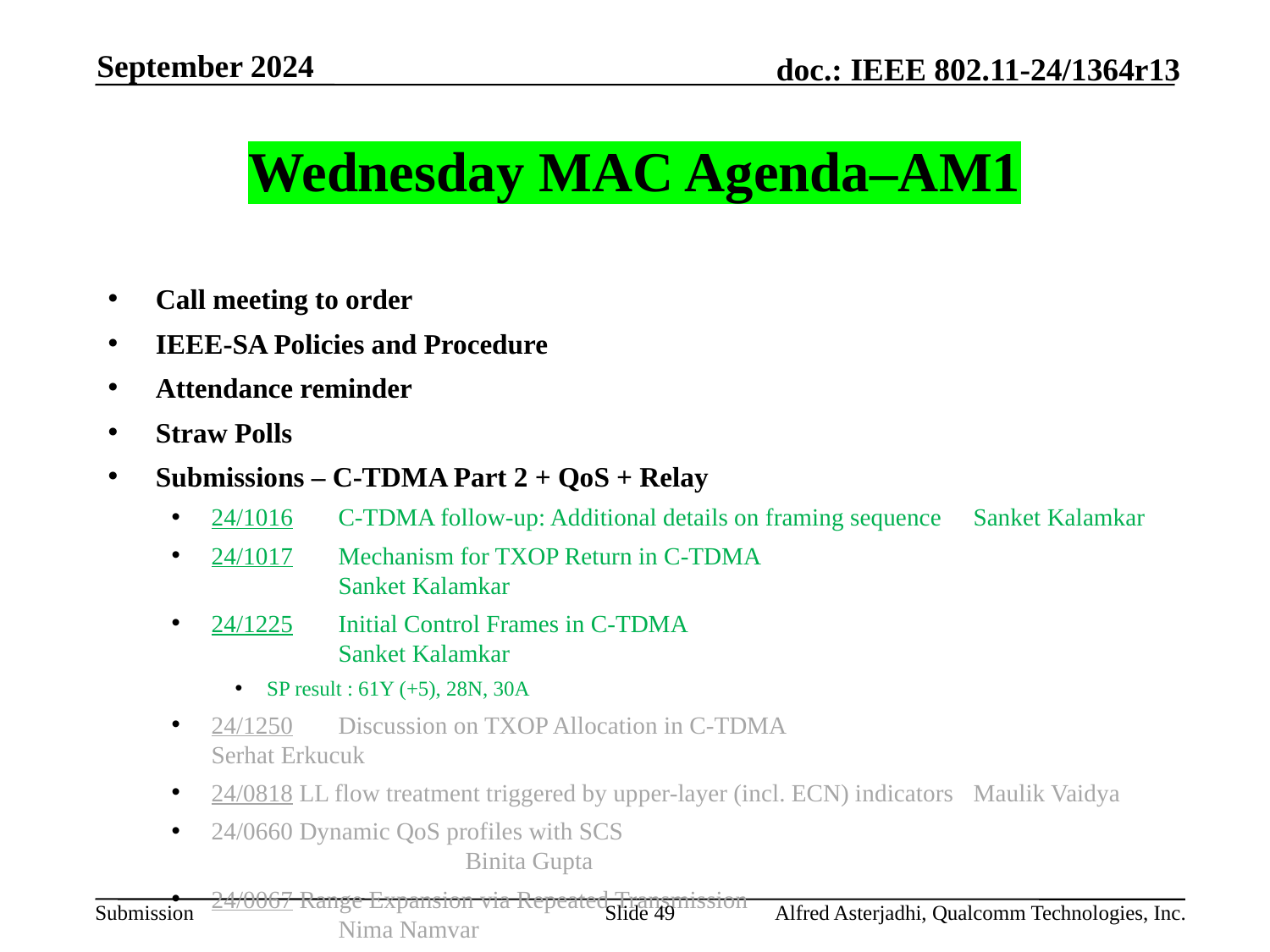

September 2024
# Wednesday MAC Agenda–AM1
Call meeting to order
IEEE-SA Policies and Procedure
Attendance reminder
Straw Polls
Submissions – C-TDMA Part 2 + QoS + Relay
24/1016	C-TDMA follow-up: Additional details on framing sequence	Sanket Kalamkar
24/1017	Mechanism for TXOP Return in C-TDMA				Sanket Kalamkar
24/1225	Initial Control Frames in C-TDMA					Sanket Kalamkar
SP result : 61Y (+5), 28N, 30A
24/1250	Discussion on TXOP Allocation in C-TDMA			Serhat Erkucuk
24/0818 LL flow treatment triggered by upper-layer (incl. ECN) indicators	Maulik Vaidya
24/0660 Dynamic QoS profiles with SCS 						Binita Gupta
24/0067 Range Expansion via Repeated Transmission 				Nima Namvar
AoB:
Recess
Slide 49
Alfred Asterjadhi, Qualcomm Technologies, Inc.